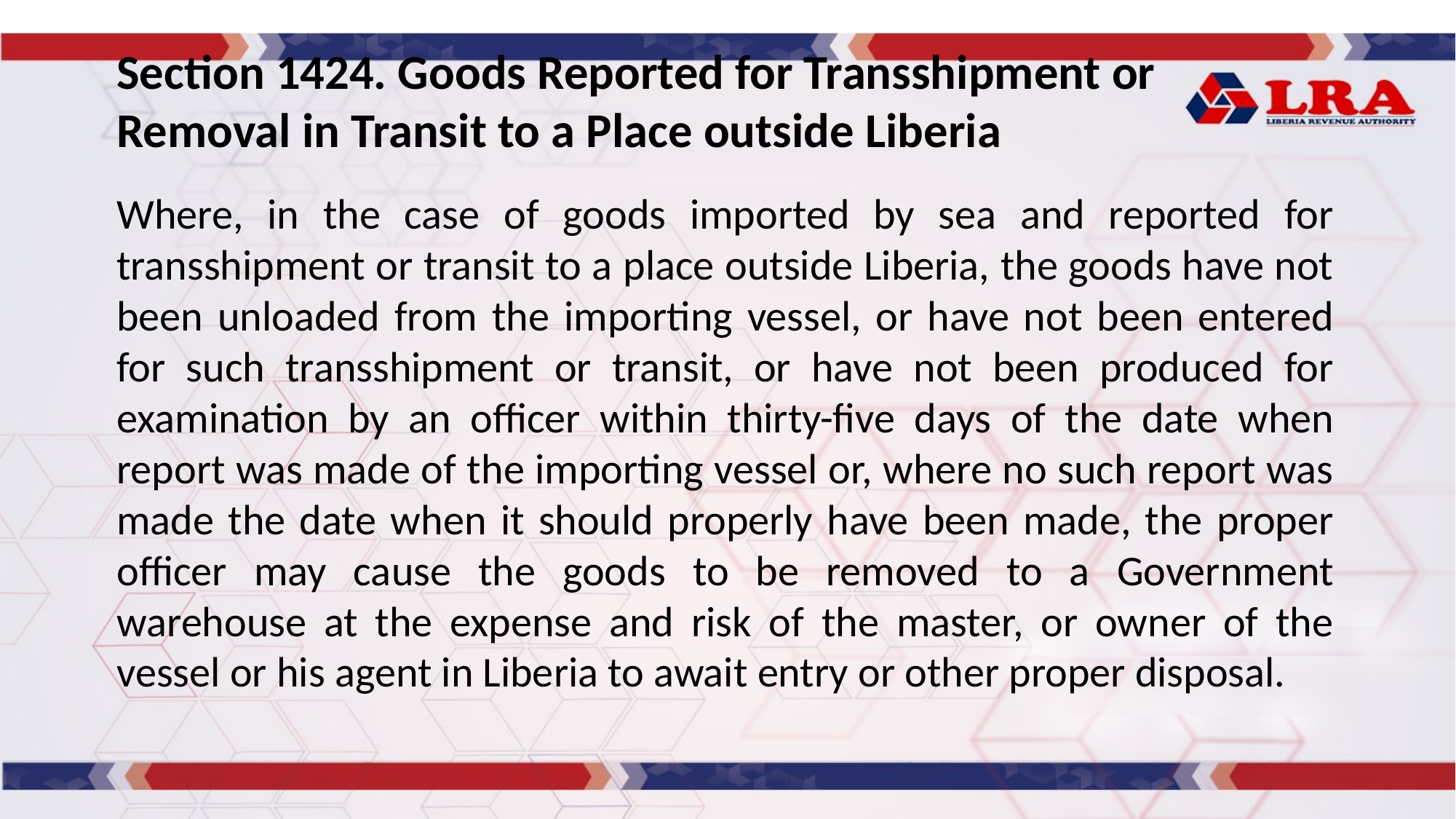

Section 1424. Goods Reported for Transshipment or Removal in Transit to a Place outside Liberia
Where, in the case of goods imported by sea and reported for transshipment or transit to a place outside Liberia, the goods have not been unloaded from the importing vessel, or have not been entered for such transshipment or transit, or have not been produced for examination by an officer within thirty-five days of the date when report was made of the importing vessel or, where no such report was made the date when it should properly have been made, the proper officer may cause the goods to be removed to a Government warehouse at the expense and risk of the master, or owner of the vessel or his agent in Liberia to await entry or other proper disposal.